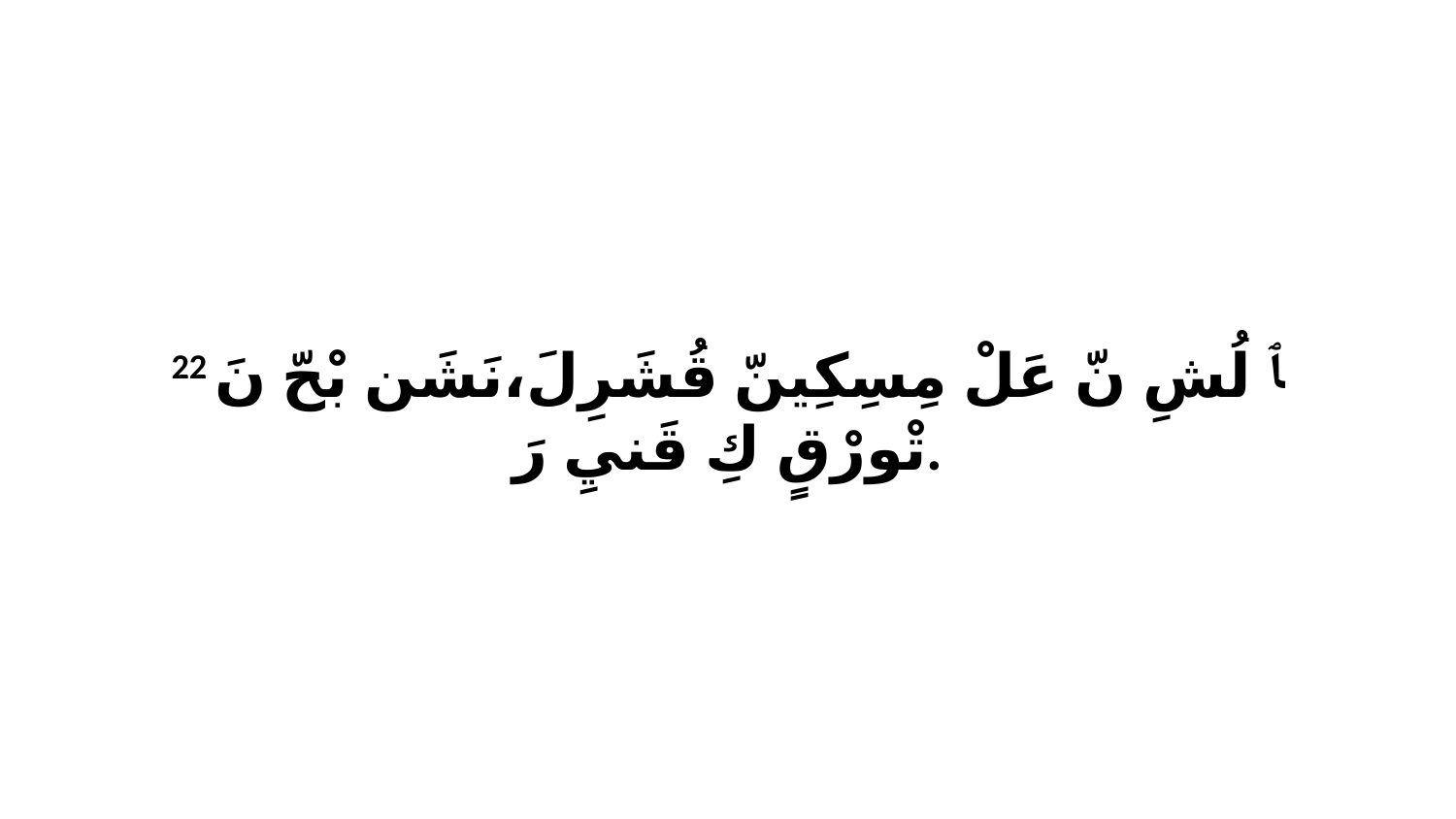

22 ﭑ لُشِ نّ عَلْ مِسِكِينّ قُشَرِلَ،نَشَن بْحّ نَ تْورْقٍ كِ قَنيِ رَ.